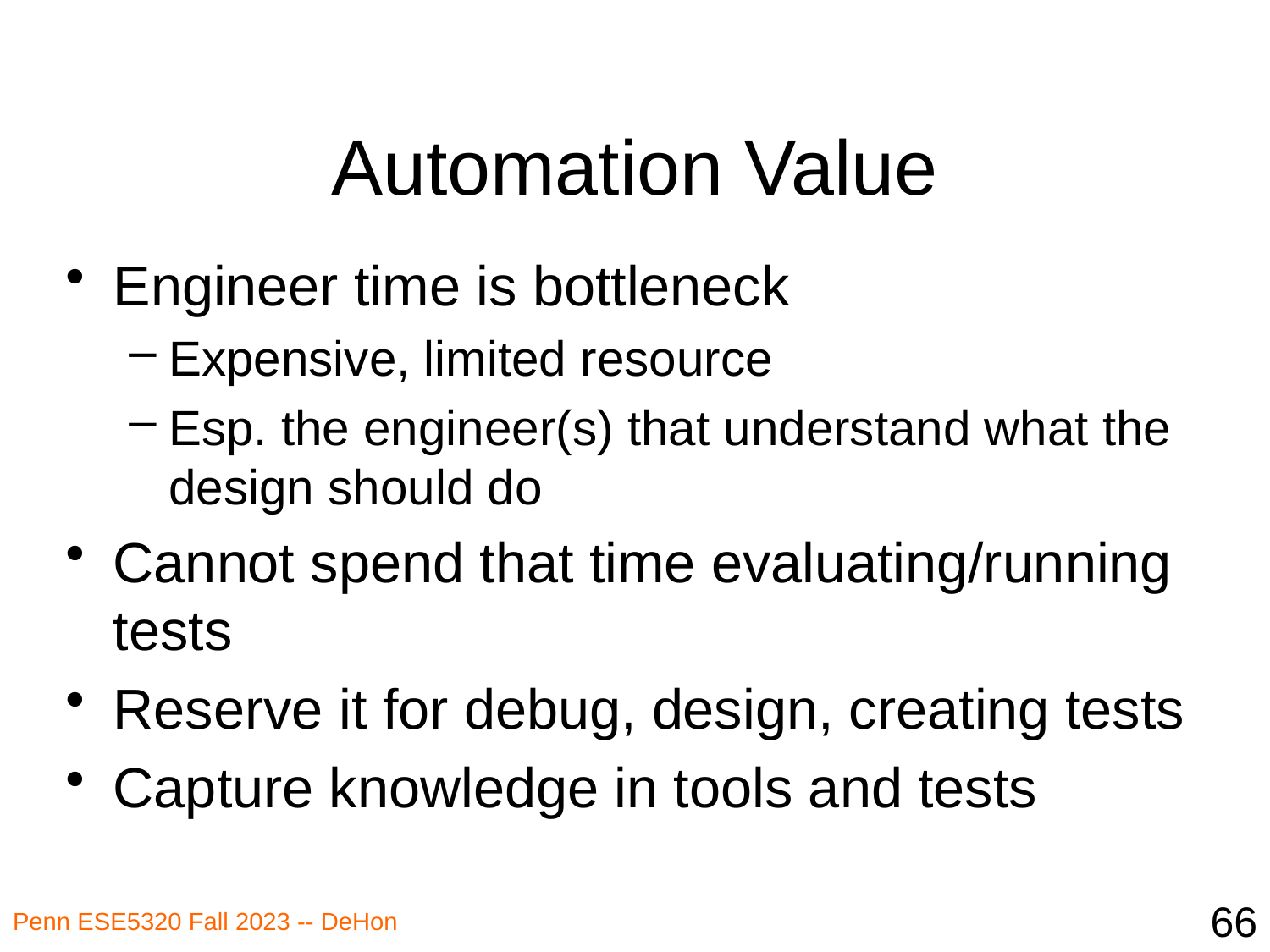

# Automation Value
Engineer time is bottleneck
Expensive, limited resource
Esp. the engineer(s) that understand what the design should do
Cannot spend that time evaluating/running tests
Reserve it for debug, design, creating tests
Capture knowledge in tools and tests
66
Penn ESE5320 Fall 2023 -- DeHon